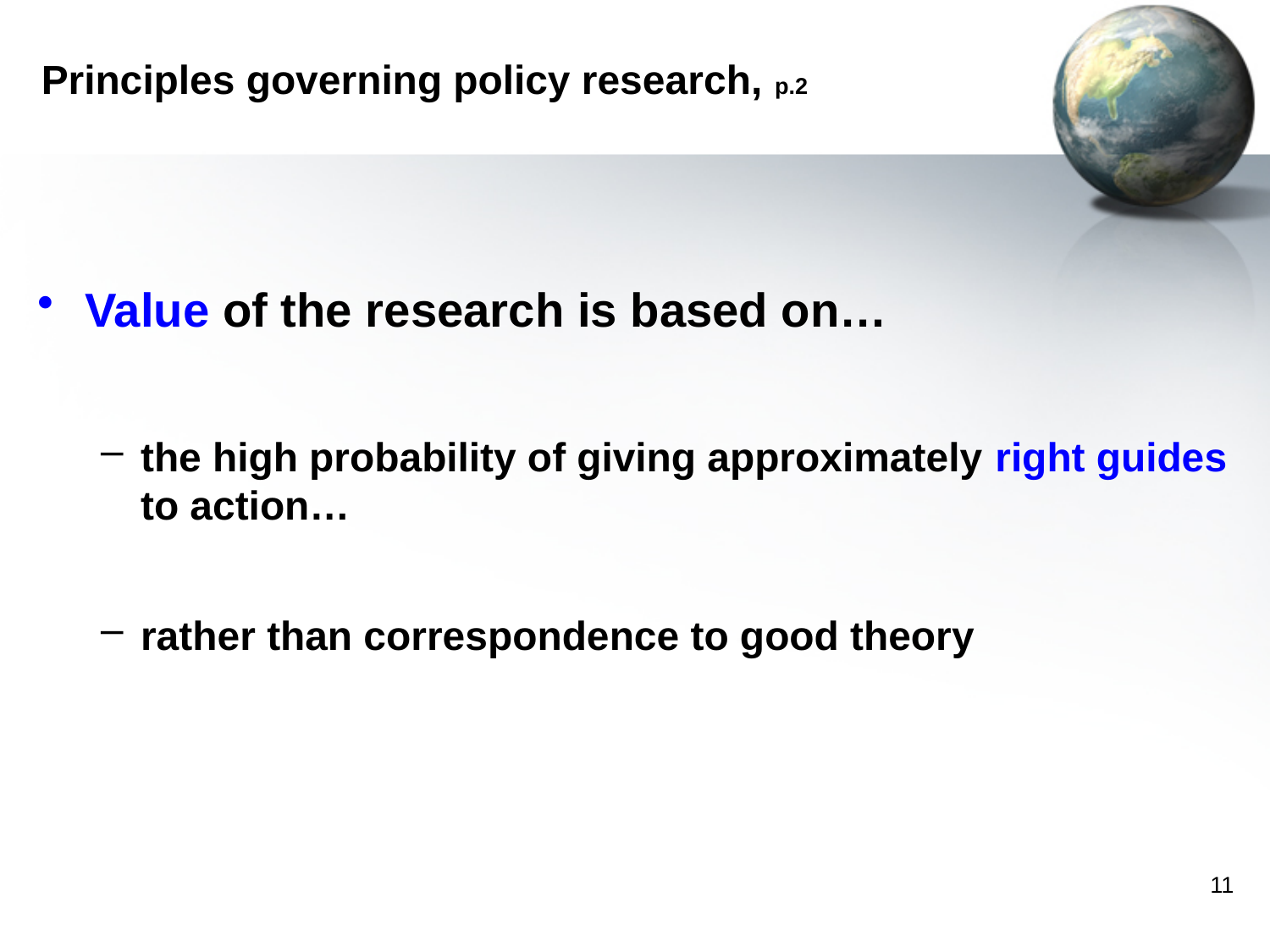

# Principles governing policy research, p.2
Value of the research is based on…

the high probability of giving approximately right guides to action…

rather than correspondence to good theory
11